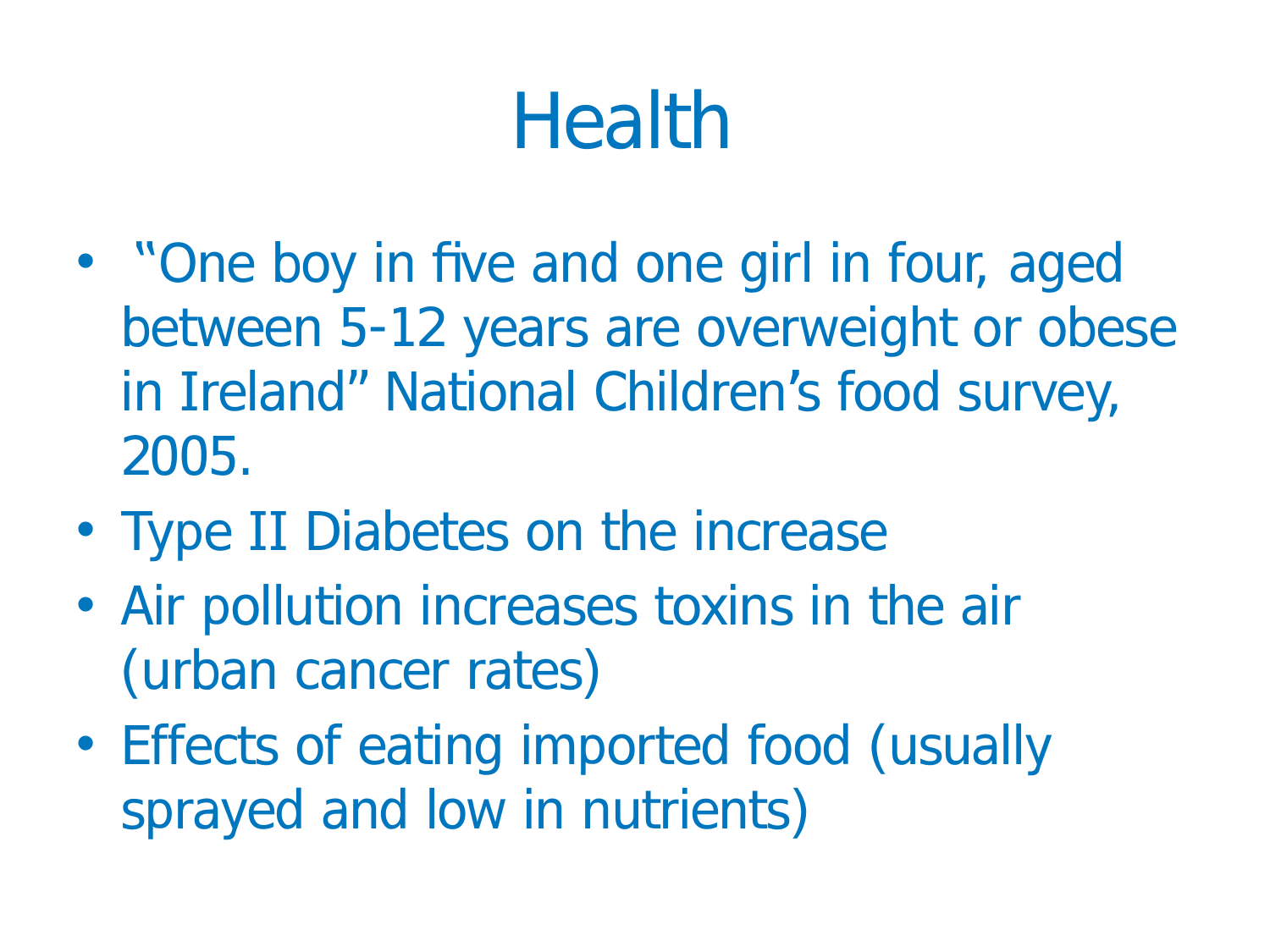

# Health
 “One boy in five and one girl in four, aged between 5-12 years are overweight or obese in Ireland” National Children’s food survey, 2005.
Type II Diabetes on the increase
Air pollution increases toxins in the air (urban cancer rates)
Effects of eating imported food (usually sprayed and low in nutrients)